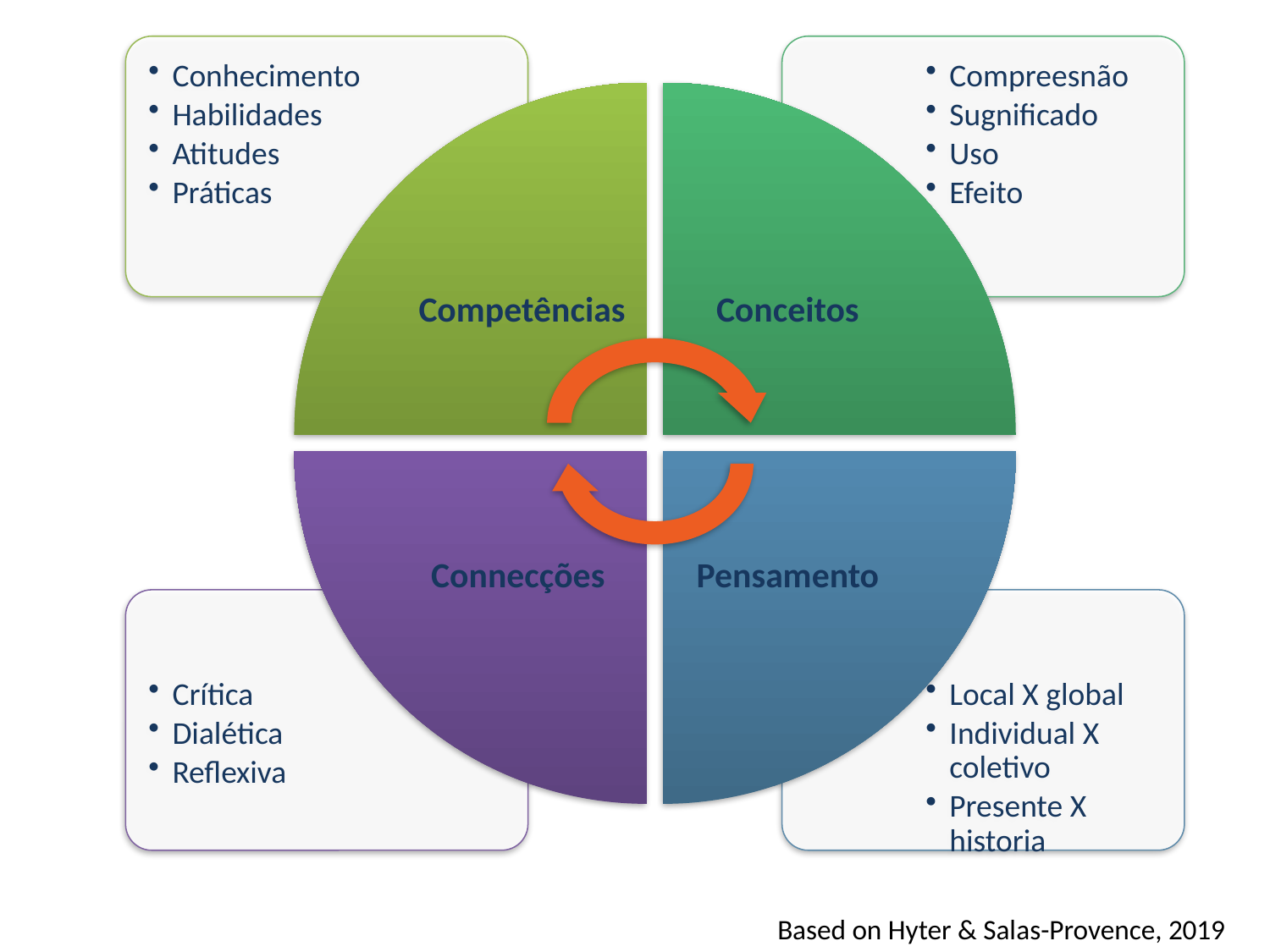

Local X global
Individual X coletivo
Presente X historia
Crítica
Dialética
Reflexiva
Compreesnão
Sugnificado
Uso
Efeito
Conhecimento
Habilidades
Atitudes
Práticas
Competências
Conceitos
Pensamento
Connecções
Based on Hyter & Salas-Provence, 2019